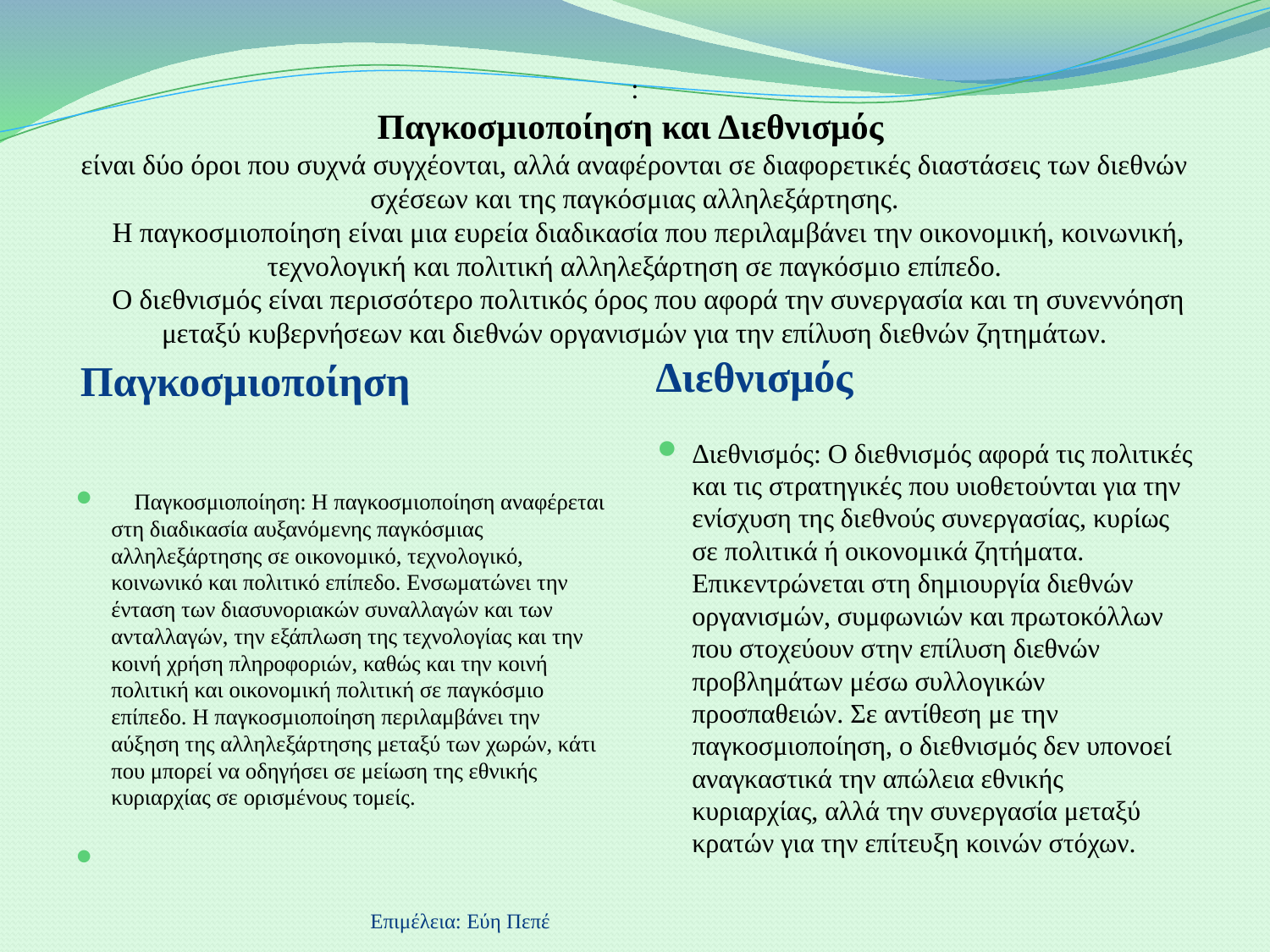

# : Παγκοσμιοποίηση και Διεθνισμός είναι δύο όροι που συχνά συγχέονται, αλλά αναφέρονται σε διαφορετικές διαστάσεις των διεθνών σχέσεων και της παγκόσμιας αλληλεξάρτησης. Η παγκοσμιοποίηση είναι μια ευρεία διαδικασία που περιλαμβάνει την οικονομική, κοινωνική, τεχνολογική και πολιτική αλληλεξάρτηση σε παγκόσμιο επίπεδο. Ο διεθνισμός είναι περισσότερο πολιτικός όρος που αφορά την συνεργασία και τη συνεννόηση μεταξύ κυβερνήσεων και διεθνών οργανισμών για την επίλυση διεθνών ζητημάτων.
Διεθνισμός
Παγκοσμιοποίηση
Διεθνισμός: Ο διεθνισμός αφορά τις πολιτικές και τις στρατηγικές που υιοθετούνται για την ενίσχυση της διεθνούς συνεργασίας, κυρίως σε πολιτικά ή οικονομικά ζητήματα. Επικεντρώνεται στη δημιουργία διεθνών οργανισμών, συμφωνιών και πρωτοκόλλων που στοχεύουν στην επίλυση διεθνών προβλημάτων μέσω συλλογικών προσπαθειών. Σε αντίθεση με την παγκοσμιοποίηση, ο διεθνισμός δεν υπονοεί αναγκαστικά την απώλεια εθνικής κυριαρχίας, αλλά την συνεργασία μεταξύ κρατών για την επίτευξη κοινών στόχων.

    Παγκοσμιοποίηση: Η παγκοσμιοποίηση αναφέρεται στη διαδικασία αυξανόμενης παγκόσμιας αλληλεξάρτησης σε οικονομικό, τεχνολογικό, κοινωνικό και πολιτικό επίπεδο. Ενσωματώνει την ένταση των διασυνοριακών συναλλαγών και των ανταλλαγών, την εξάπλωση της τεχνολογίας και την κοινή χρήση πληροφοριών, καθώς και την κοινή πολιτική και οικονομική πολιτική σε παγκόσμιο επίπεδο. Η παγκοσμιοποίηση περιλαμβάνει την αύξηση της αλληλεξάρτησης μεταξύ των χωρών, κάτι που μπορεί να οδηγήσει σε μείωση της εθνικής κυριαρχίας σε ορισμένους τομείς.

Επιμέλεια: Εύη Πεπέ